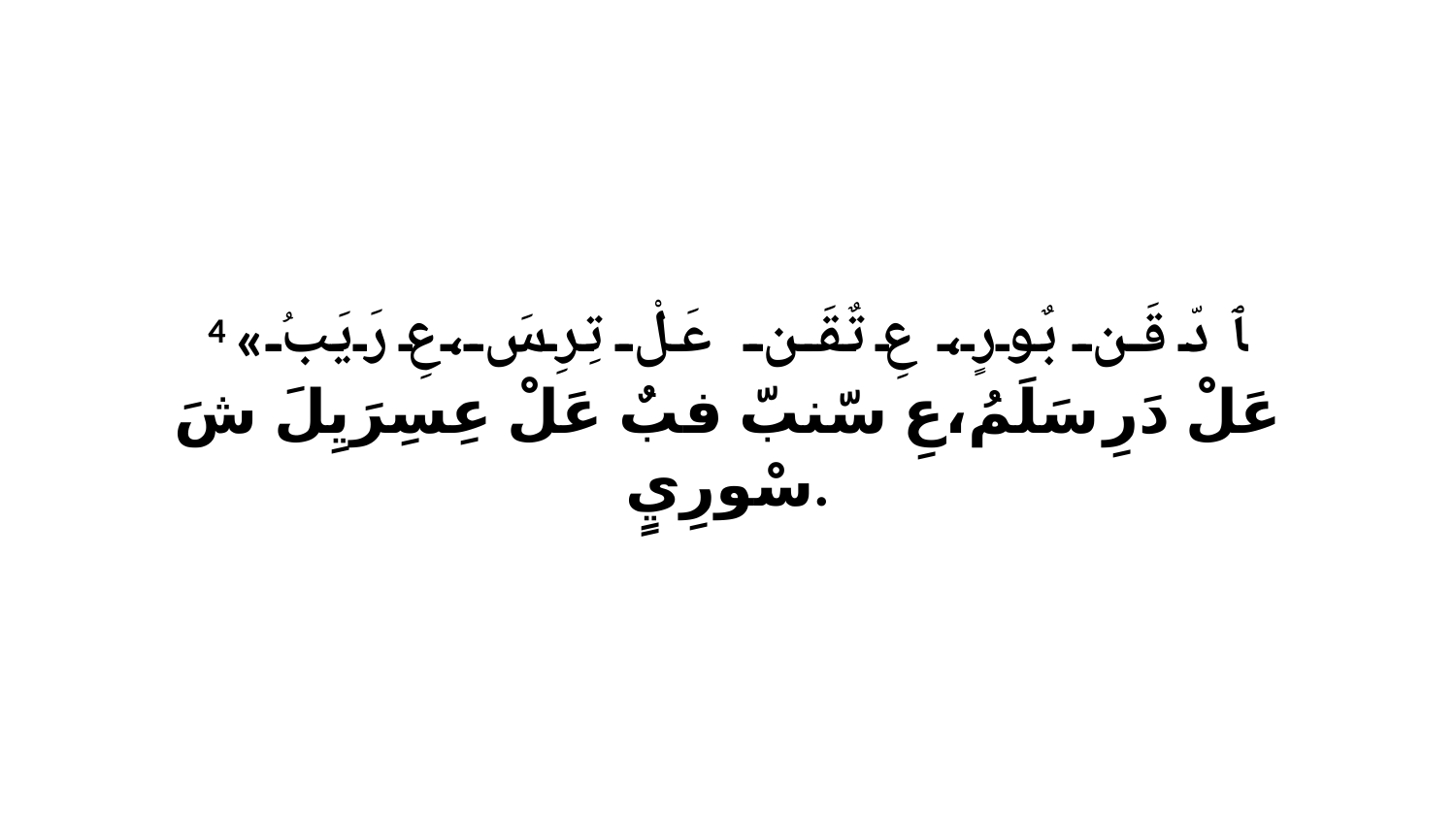

4 «ﭑ دّ قَن بٌورٍ، عِ تٌقَن عَلْ تِرِ سَ،عِ رَيَبُ عَلْ دَرِ سَلَمُ،عِ سّنبّ فبٌ عَلْ عِسِرَيِلَ شَ سْورِيٍ.